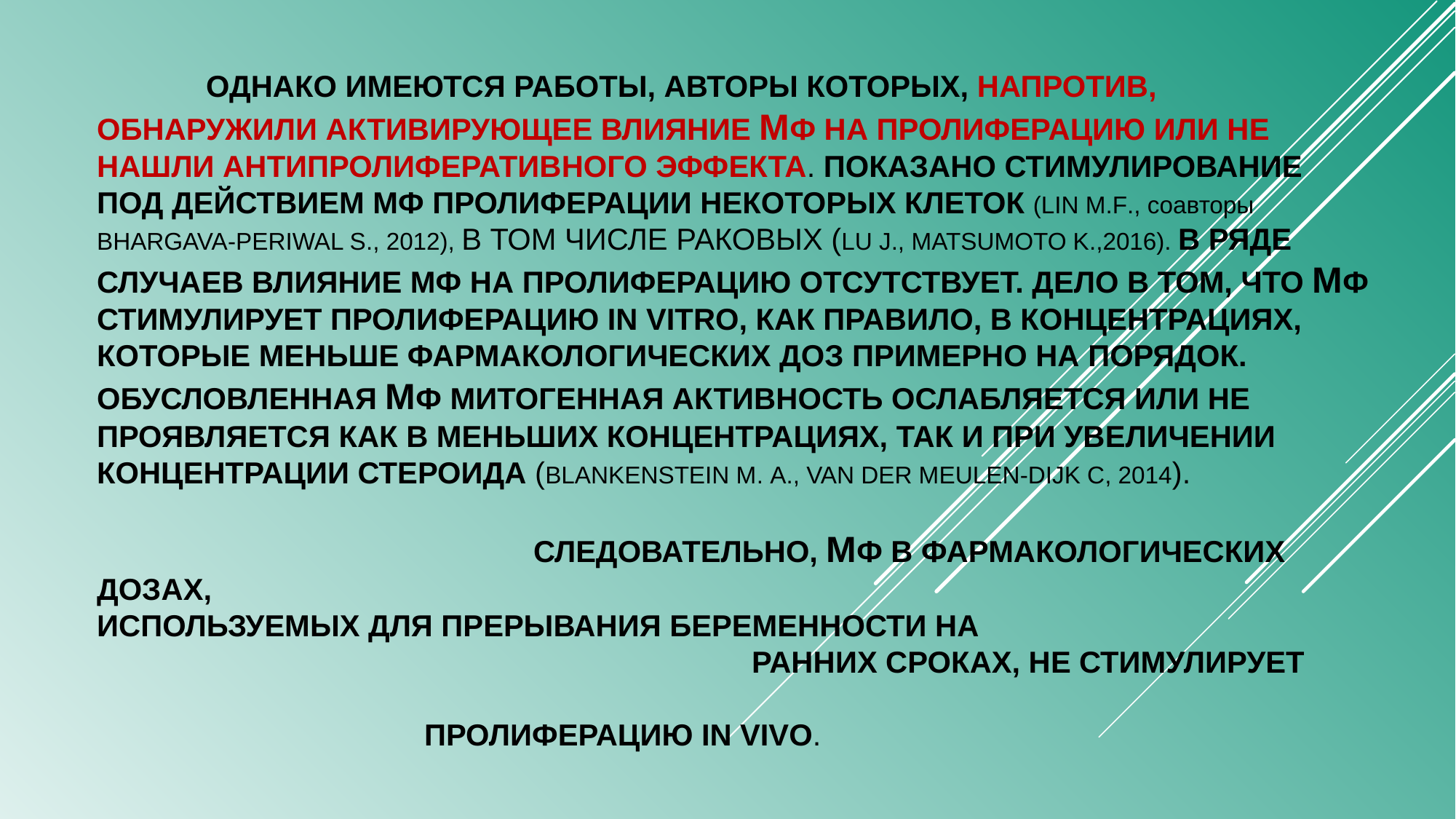

# Однако имеются работы, авторы которых, напротив, обнаружили активирующее влияние Мф на пролиферацию или не нашли антипролиферативного эффекта. Показано стимулирование под действием Мф пролиферации некоторых клеток (Lin M.F., соавторы Bhargava-Periwal S., 2012), в том числе раковых (Lu J., Matsumoto K.,2016). В ряде случаев влияние Мф на пролиферацию отсутствует. Дело в том, что Мф стимулирует пролиферацию in vitro, как правило, в концентрациях, которые меньше фармакологических доз примерно на порядок. Обусловленная Мф митогенная активность ослабляется или не проявляется как в меньших концентрациях, так и при увеличении концентрации стероида (Blankenstein M. A., van der Meulen-Dijk C, 2014). Следовательно, Мф в фармакологических дозах, 									используемых для прерывания беременности на 									ранних сроках, не стимулирует 														пролиферацию in vivo.